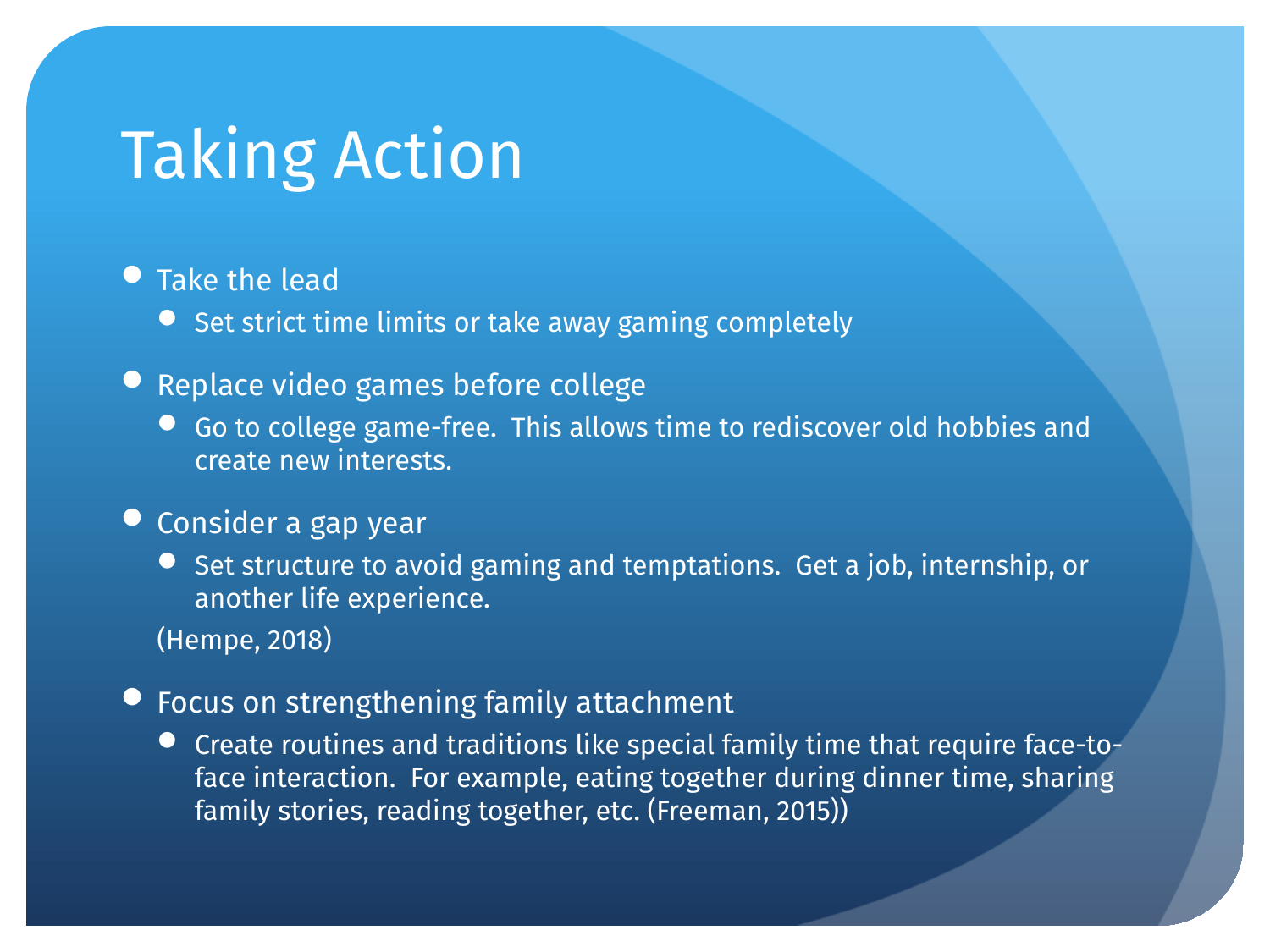

# Taking Action
Take the lead
Set strict time limits or take away gaming completely
Replace video games before college
Go to college game-free.  This allows time to rediscover old hobbies and create new interests.
Consider a gap year
Set structure to avoid gaming and temptations.  Get a job, internship, or another life experience.
(Hempe, 2018)
Focus on strengthening family attachment
Create routines and traditions like special family time that require face-to-face interaction.  For example, eating together during dinner time, sharing family stories, reading together, etc. (Freeman, 2015))